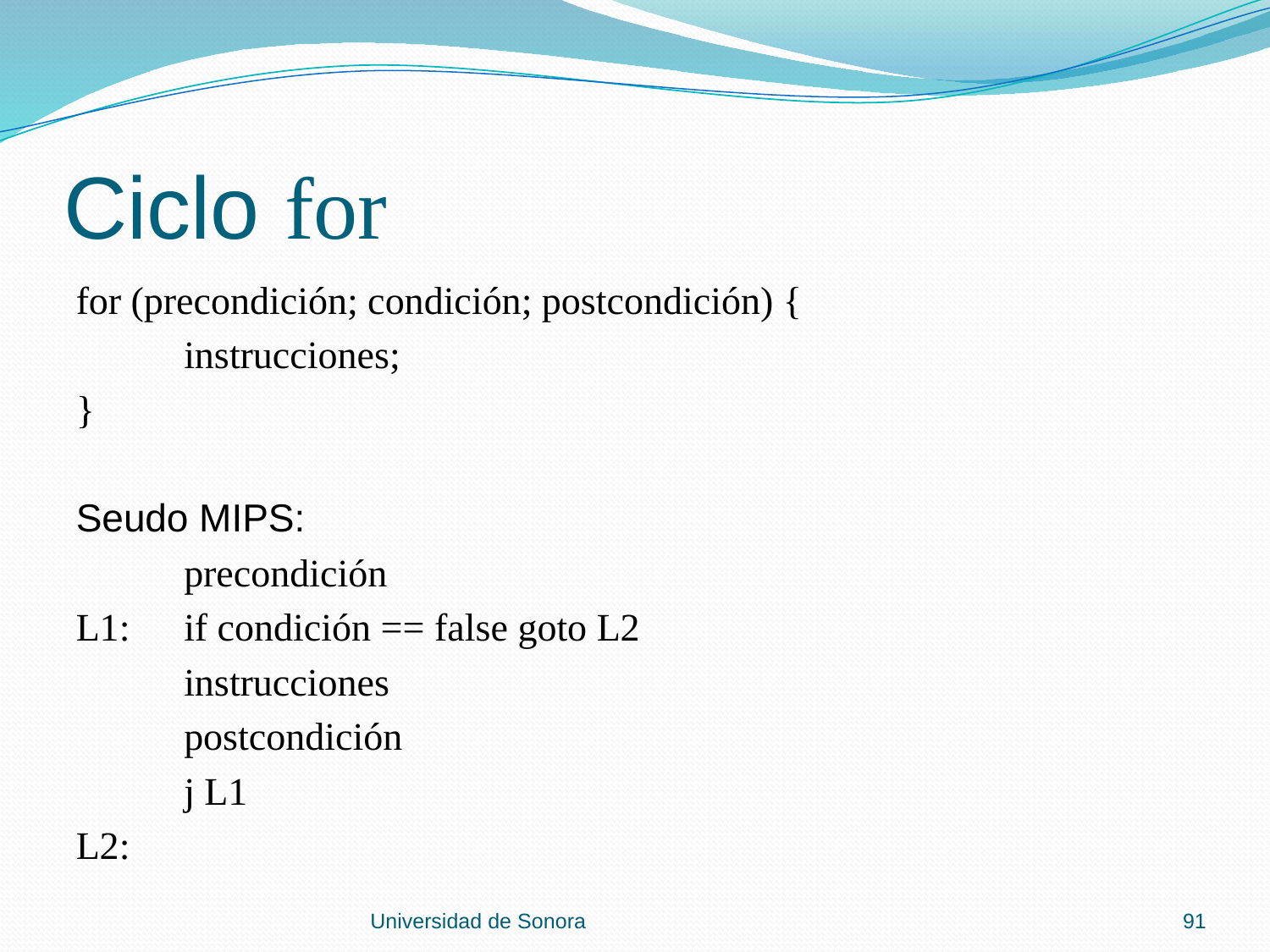

# Ciclo for
for (precondición; condición; postcondición) {
	instrucciones;
}

Seudo MIPS:
	precondición
L1:	if condición == false goto L2
	instrucciones
	postcondición
	j L1
L2:
Universidad de Sonora
91